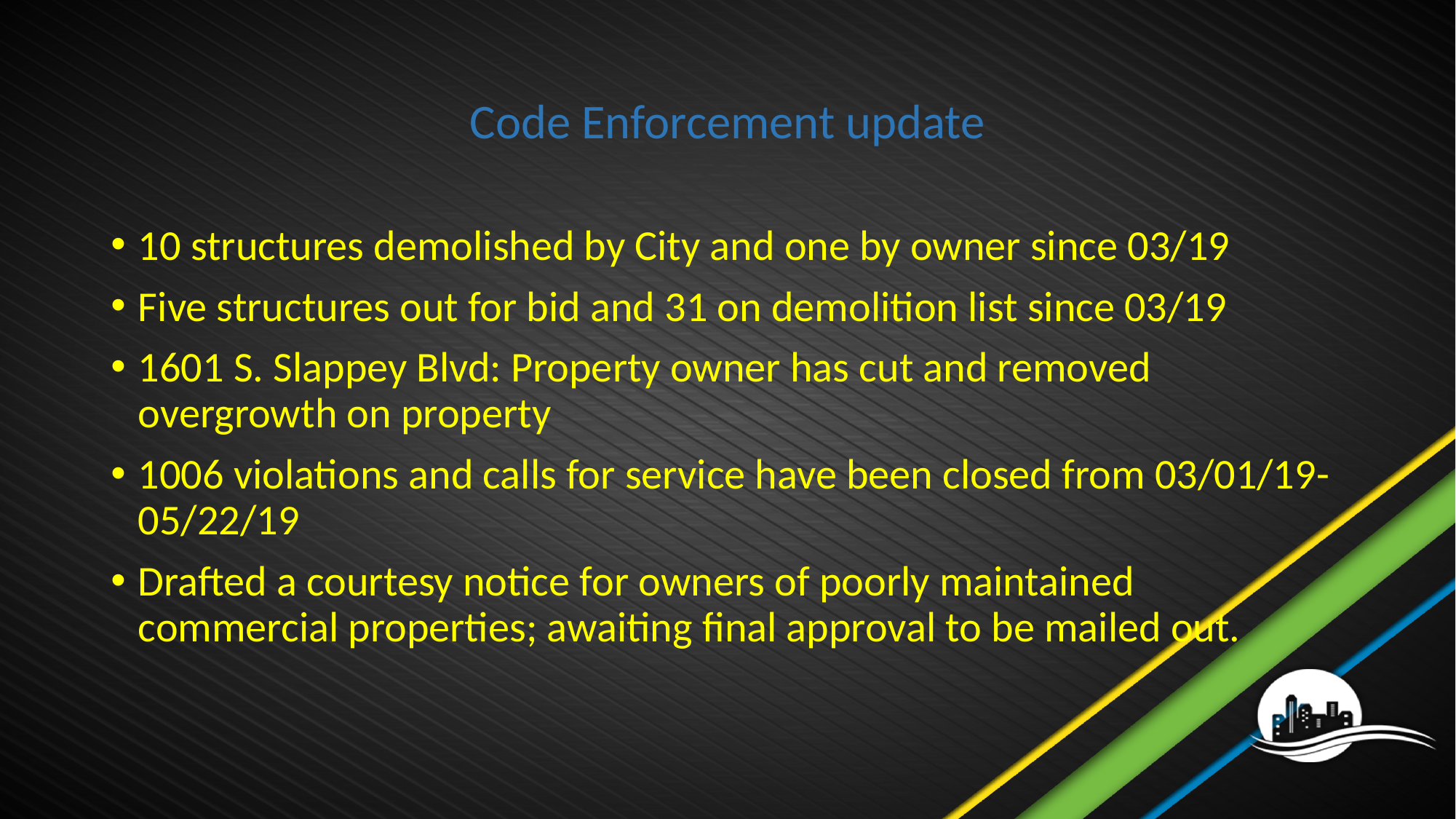

# Code Enforcement update
10 structures demolished by City and one by owner since 03/19
Five structures out for bid and 31 on demolition list since 03/19
1601 S. Slappey Blvd: Property owner has cut and removed overgrowth on property
1006 violations and calls for service have been closed from 03/01/19-05/22/19
Drafted a courtesy notice for owners of poorly maintained commercial properties; awaiting final approval to be mailed out.